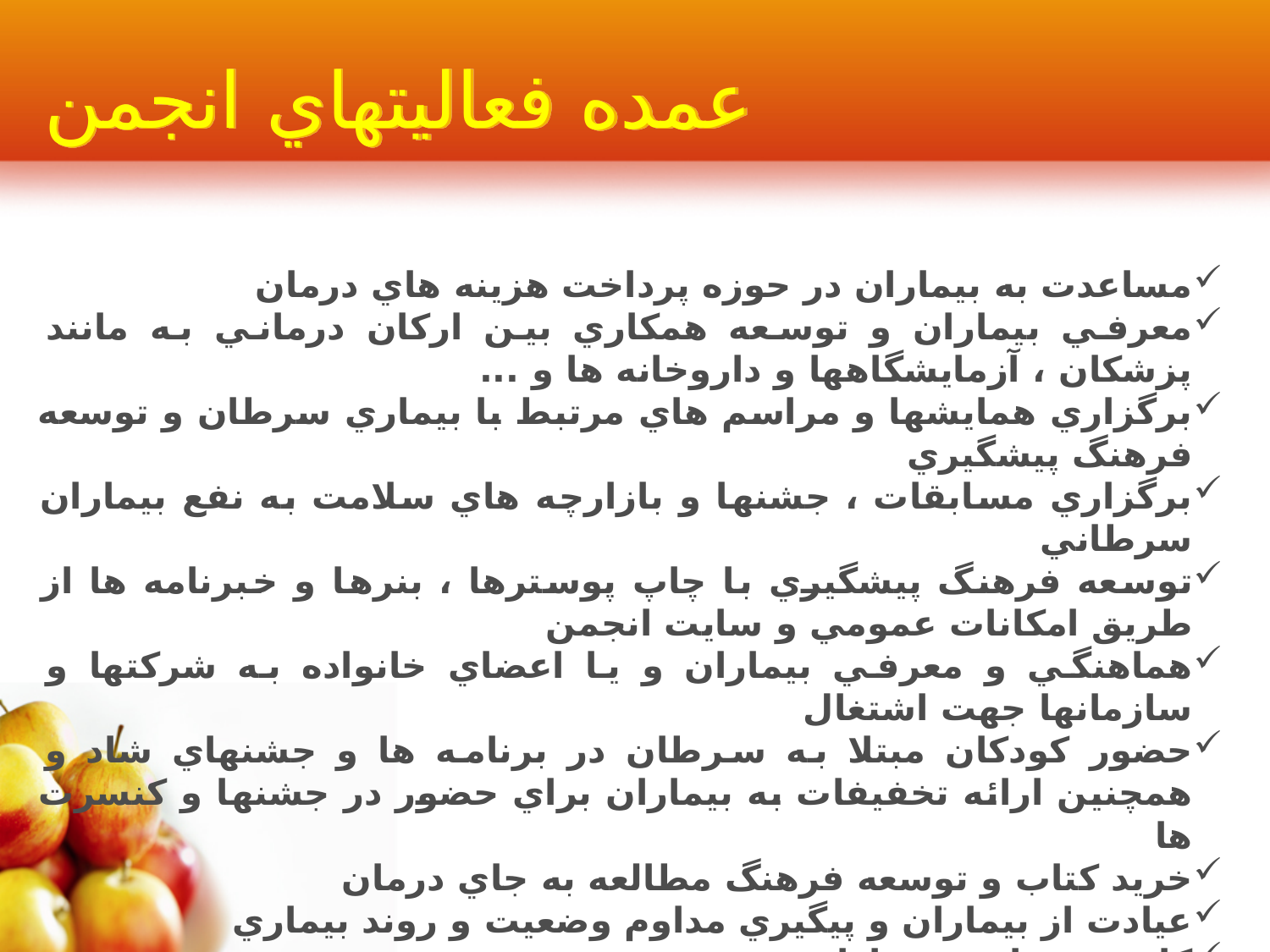

# عمده فعاليتهاي انجمن
مساعدت به بيماران در حوزه پرداخت هزينه هاي درمان
معرفي بيماران و توسعه همكاري بين اركان درماني به مانند پزشكان ، آزمايشگاهها و داروخانه ها و ...
برگزاري همايشها و مراسم هاي مرتبط با بيماري سرطان و توسعه فرهنگ پيشگيري
برگزاري مسابقات ، جشنها و بازارچه هاي سلامت به نفع بيماران سرطاني
توسعه فرهنگ پيشگيري با چاپ پوسترها ، بنرها و خبرنامه ها از طريق امكانات عمومي و سايت انجمن
هماهنگي و معرفي بيماران و يا اعضاي خانواده به شركتها و سازمانها جهت اشتغال
حضور كودكان مبتلا به سرطان در برنامه ها و جشنهاي شاد و همچنين ارائه تخفيفات به بيماران براي حضور در جشنها و كنسرت ها
خريد كتاب و توسعه فرهنگ مطالعه به جاي درمان
عيادت از بيماران و پيگيري مداوم وضعيت و روند بيماري
كانون مشاوره بيماران
جمع آوري كالاهاي غير نقدي از خيرين و اهدا آن به بيماران
معرفي بيماران به بانكها جهت اخذ تسهيلات
و ...